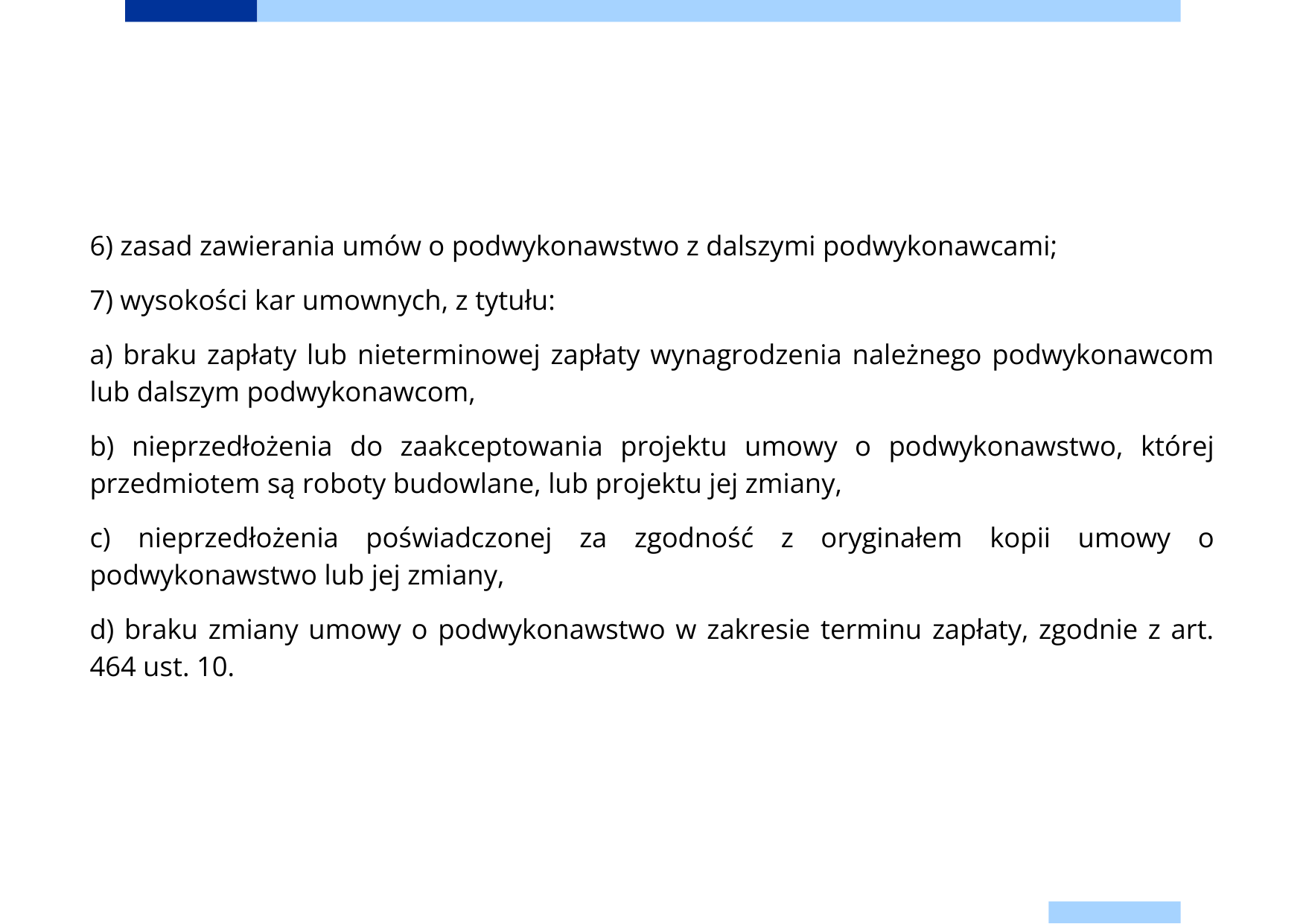

6) zasad zawierania umów o podwykonawstwo z dalszymi podwykonawcami;
7) wysokości kar umownych, z tytułu:
a) braku zapłaty lub nieterminowej zapłaty wynagrodzenia należnego podwykonawcom lub dalszym podwykonawcom,
b) nieprzedłożenia do zaakceptowania projektu umowy o podwykonawstwo, której przedmiotem są roboty budowlane, lub projektu jej zmiany,
c) nieprzedłożenia poświadczonej za zgodność z oryginałem kopii umowy o podwykonawstwo lub jej zmiany,
d) braku zmiany umowy o podwykonawstwo w zakresie terminu zapłaty, zgodnie z art. 464 ust. 10.